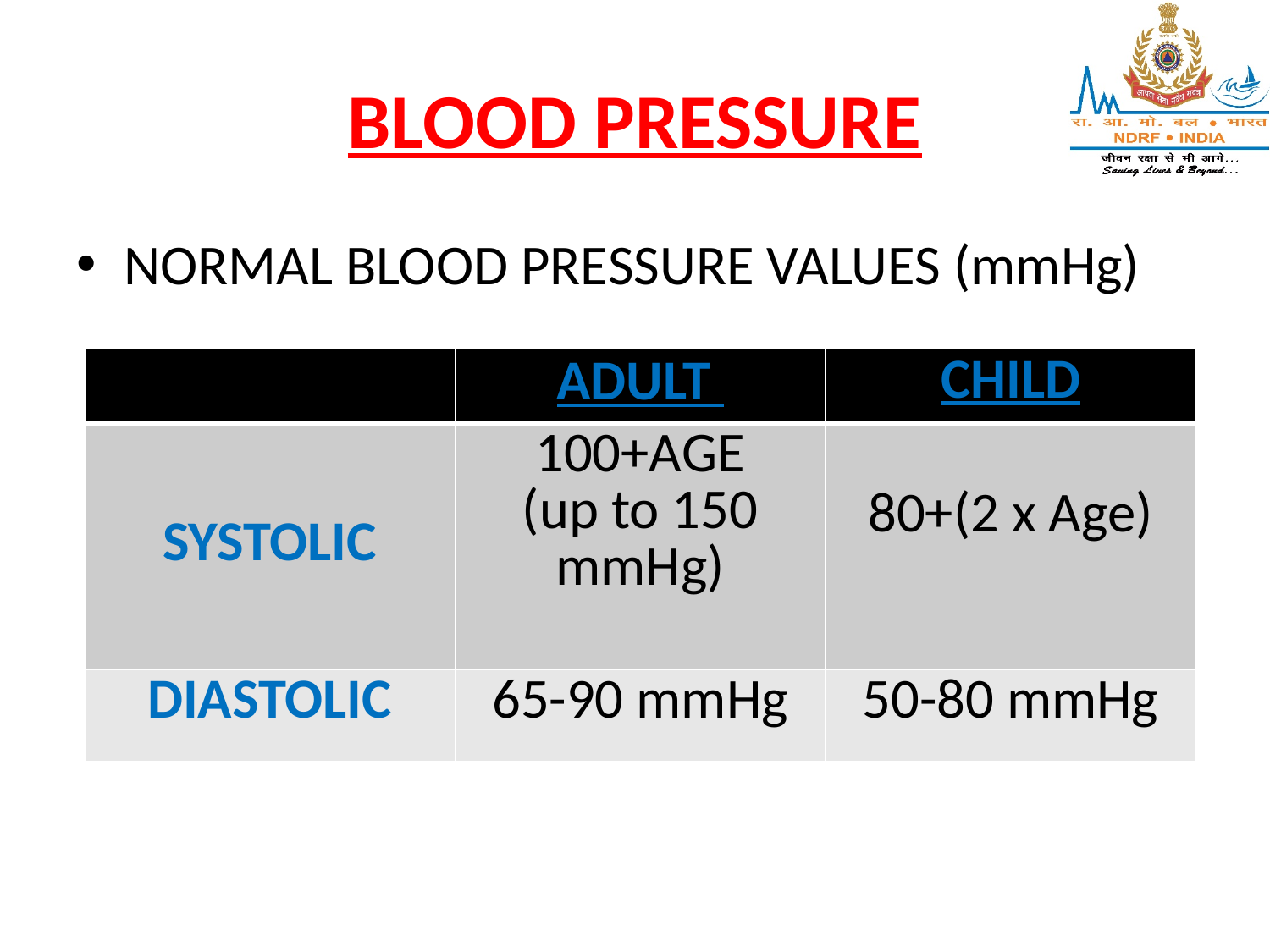

# BLOOD PRESSURE
NORMAL BLOOD PRESSURE VALUES (mmHg)

|  | ADULT | CHILD |
| --- | --- | --- |
| SYSTOLIC | 100+AGE (up to 150 mmHg) | 80+(2 x Age) |
| DIASTOLIC | 65-90 mmHg | 50-80 mmHg |